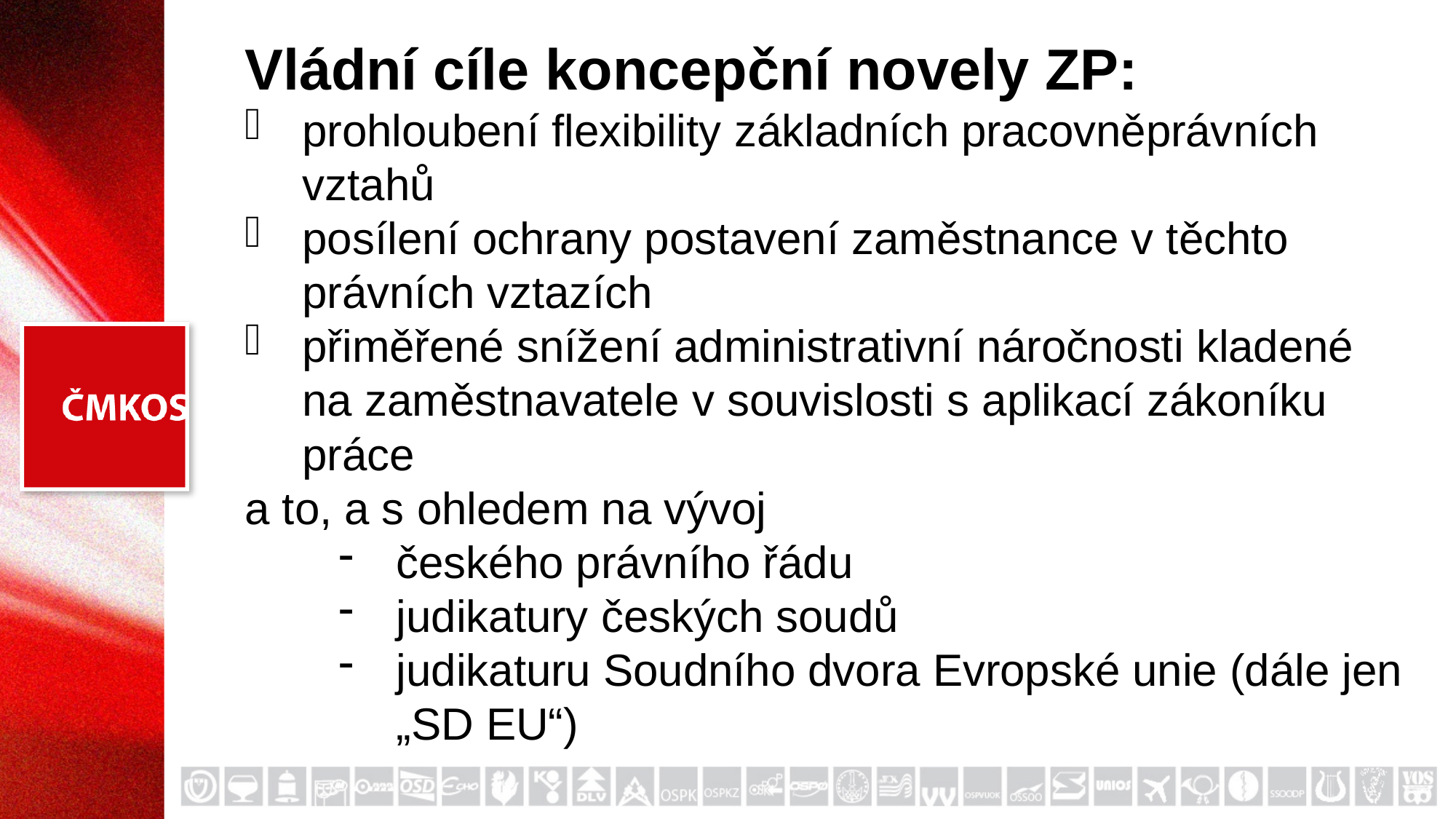

Vládní cíle koncepční novely ZP:
prohloubení flexibility základních pracovněprávních vztahů
posílení ochrany postavení zaměstnance v těchto právních vztazích
přiměřené snížení administrativní náročnosti kladené na zaměstnavatele v souvislosti s aplikací zákoníku práce
a to, a s ohledem na vývoj
českého právního řádu
judikatury českých soudů
judikaturu Soudního dvora Evropské unie (dále jen „SD EU“)